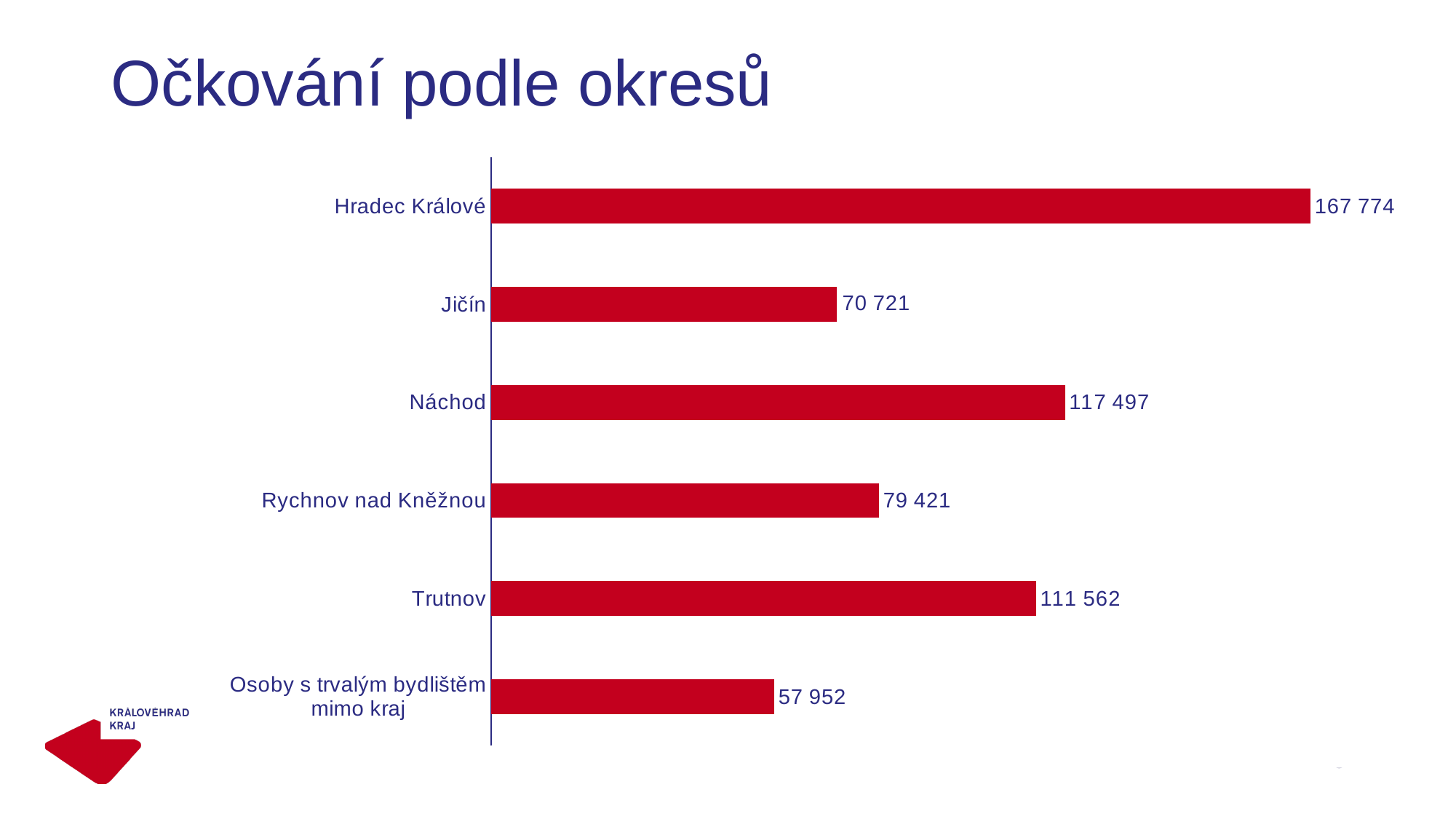

### Chart

| Category |
|---|
# Očkování podle okresů

### Chart

| Category | Celkový počet očkování |
|---|---|
| Hradec Králové | 167774.0 |
| Jičín | 70721.0 |
| Náchod | 117497.0 |
| Rychnov nad Kněžnou | 79421.0 |
| Trutnov | 111562.0 |
| Osoby s trvalým bydlištěm mimo kraj | 57952.0 |
8